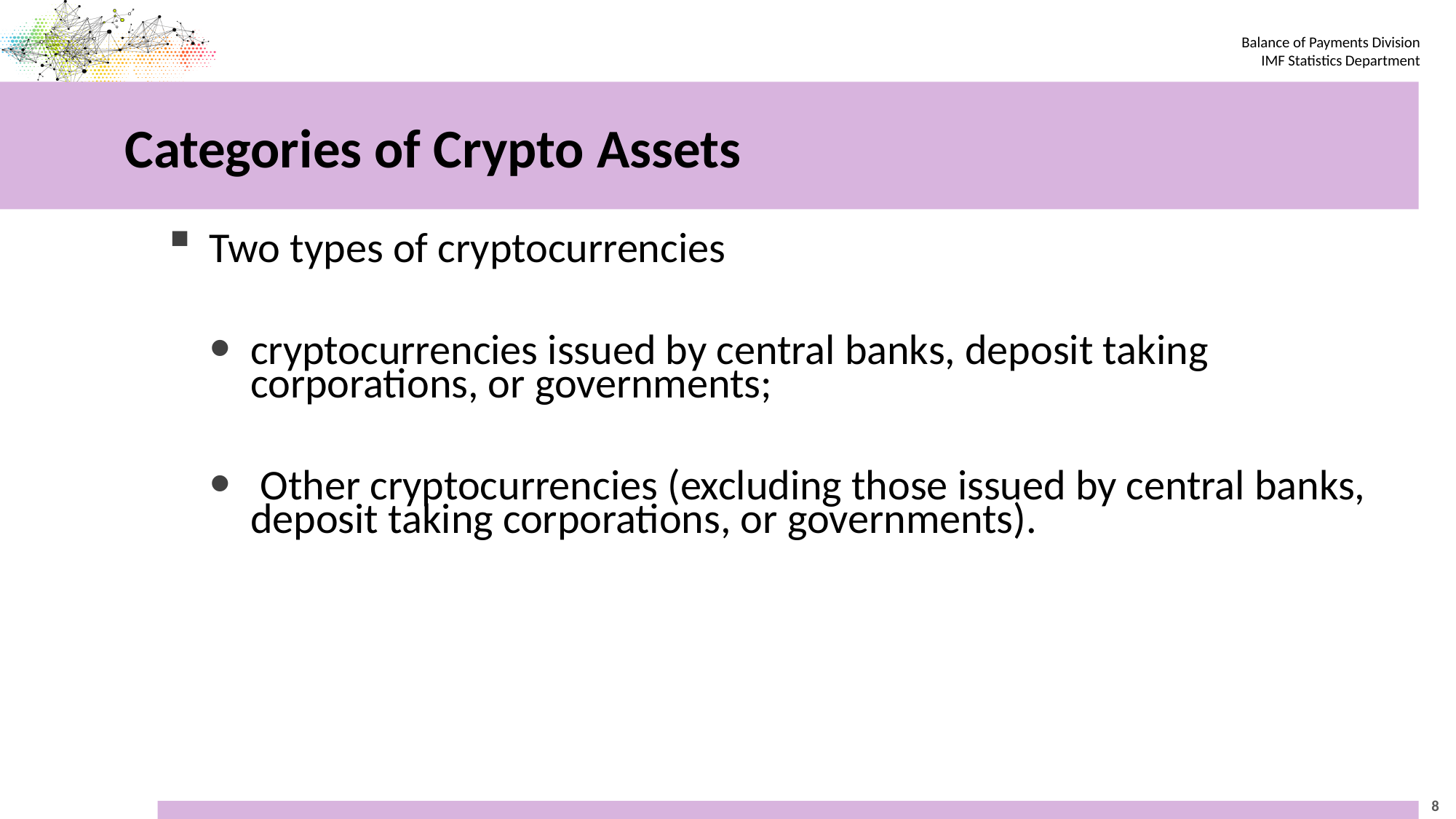

# Categories of Crypto Assets
Two types of cryptocurrencies

cryptocurrencies issued by central banks, deposit taking corporations, or governments;

 Other cryptocurrencies (excluding those issued by central banks, deposit taking corporations, or governments).

8